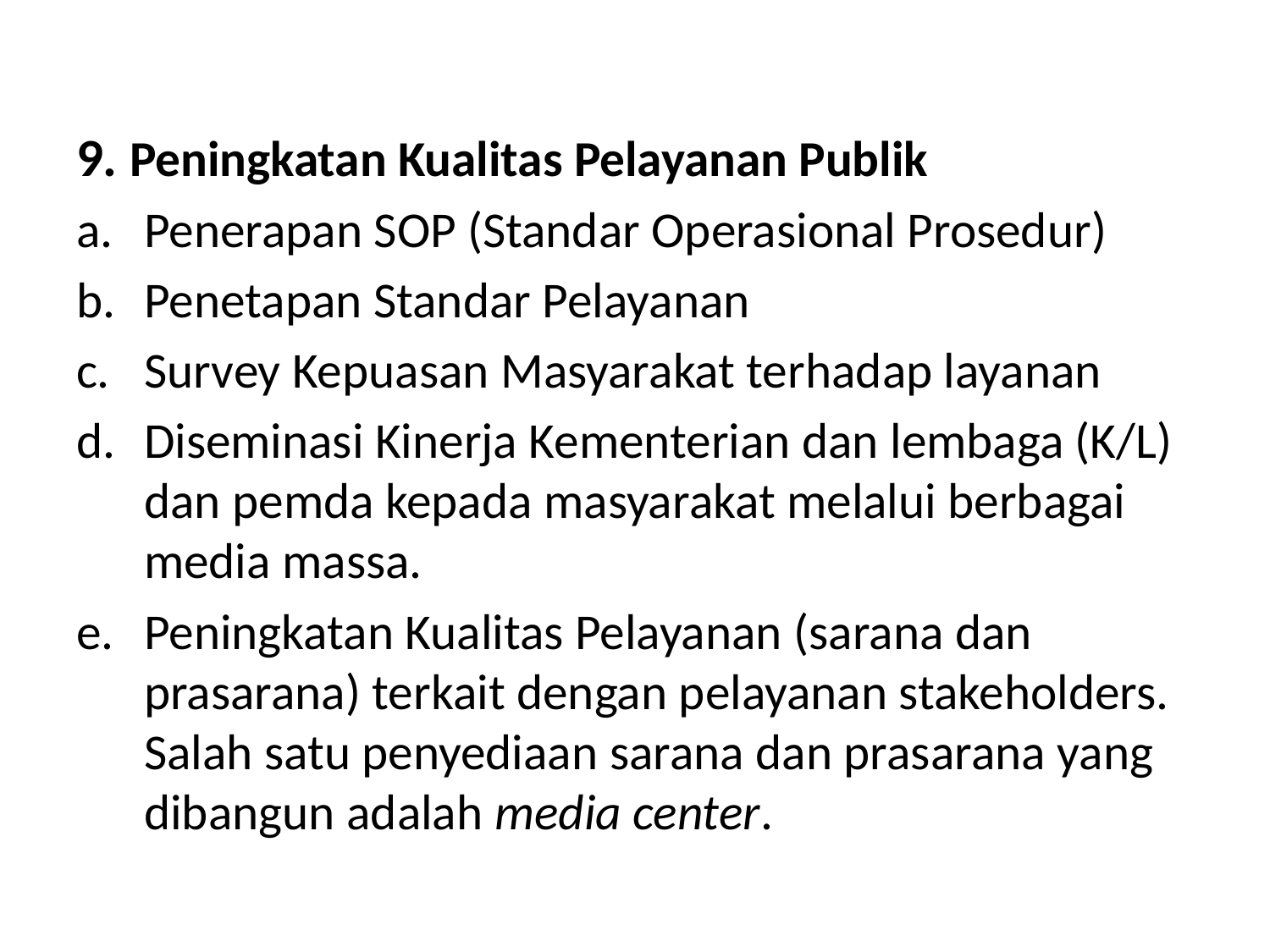

#
9. Peningkatan Kualitas Pelayanan Publik
Penerapan SOP (Standar Operasional Prosedur)
Penetapan Standar Pelayanan
Survey Kepuasan Masyarakat terhadap layanan
Diseminasi Kinerja Kementerian dan lembaga (K/L) dan pemda kepada masyarakat melalui berbagai media massa.
Peningkatan Kualitas Pelayanan (sarana dan prasarana) terkait dengan pelayanan stakeholders. Salah satu penyediaan sarana dan prasarana yang dibangun adalah media center.